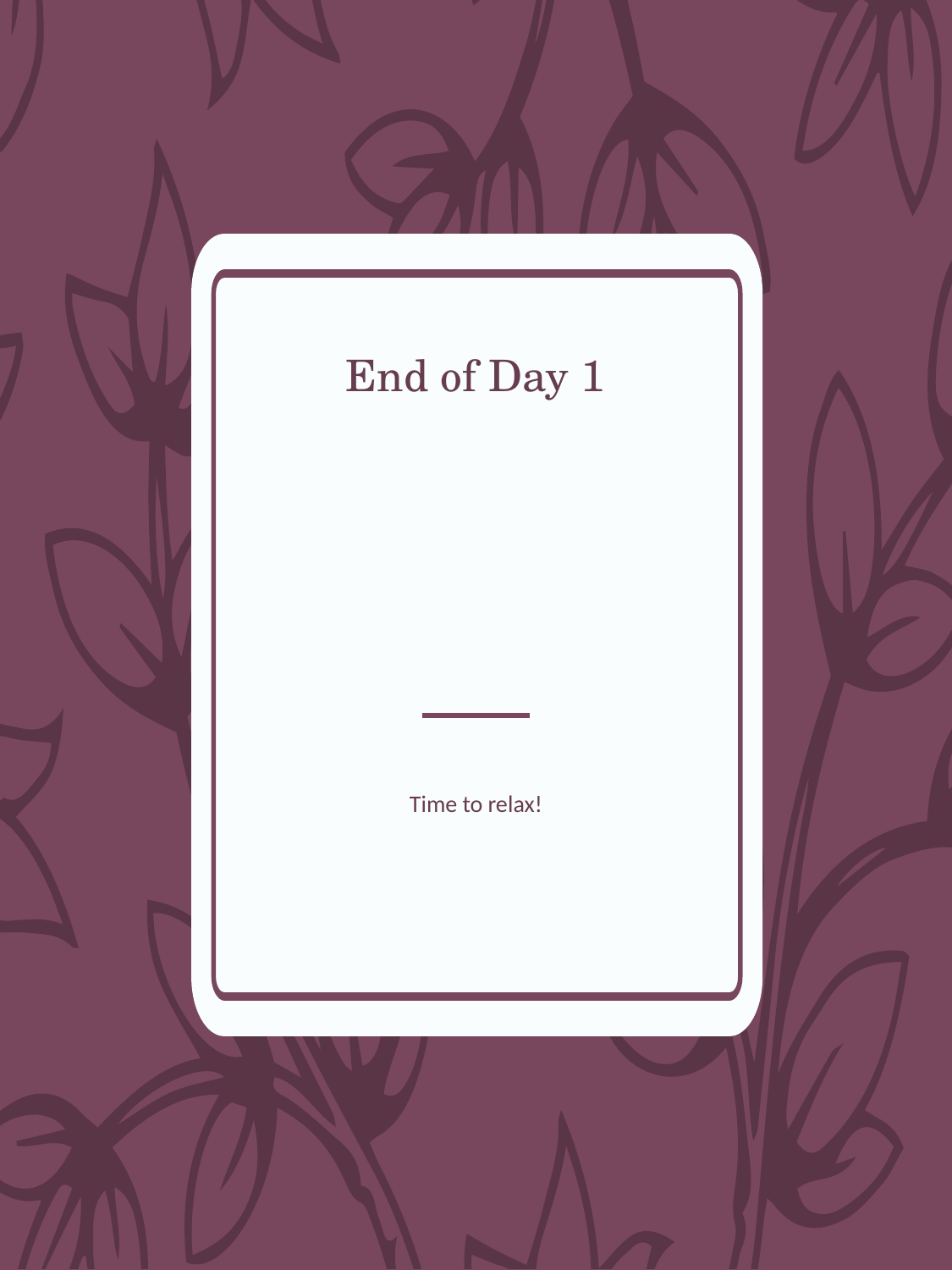

# End of Day 1
Time to relax!